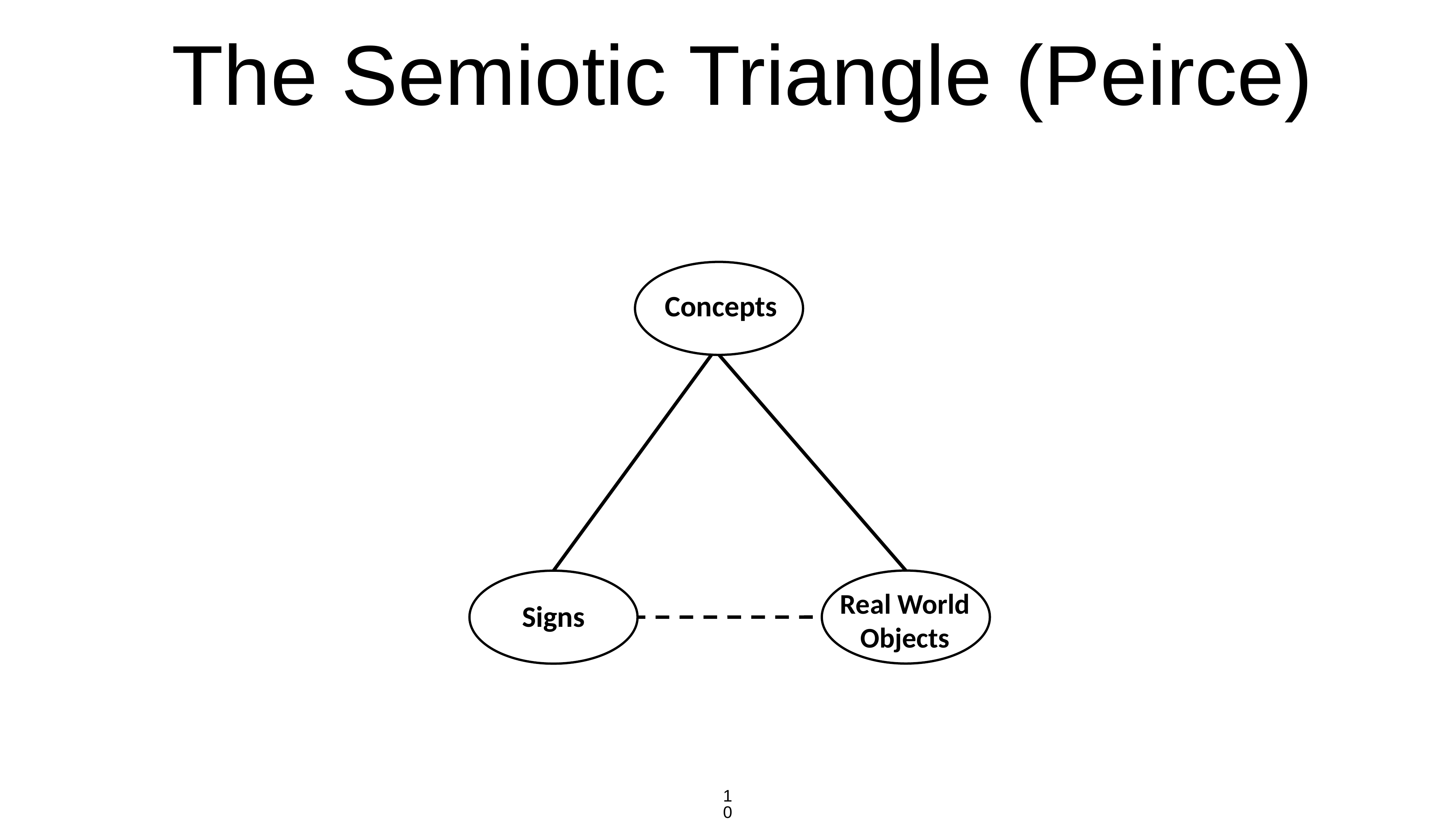

# The Semiotic Triangle (Peirce)

Concepts

Real World Objects
Signs
105